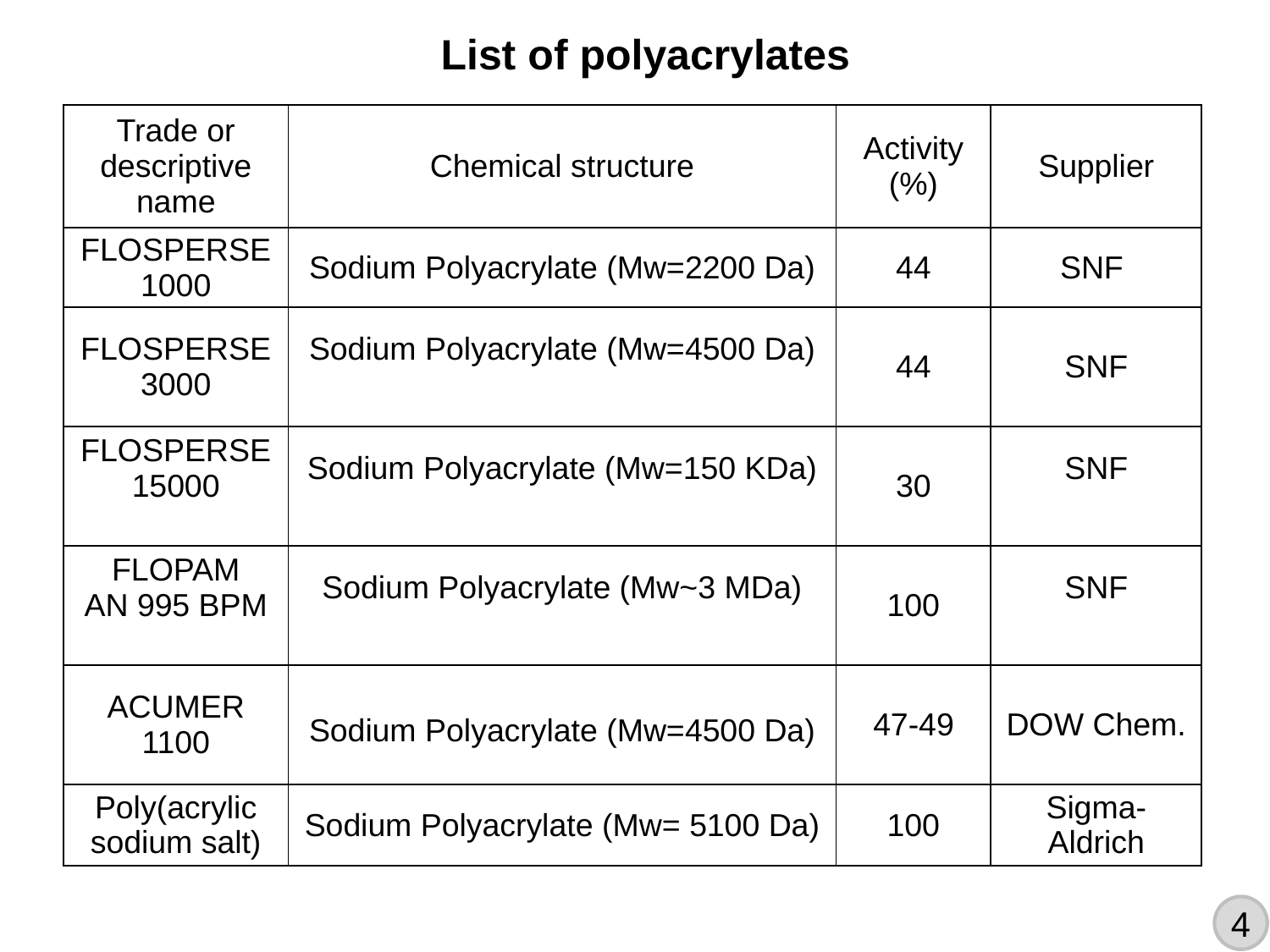

List of polyacrylates
| Trade or descriptive name | Chemical structure | Activity (%) | Supplier |
| --- | --- | --- | --- |
| FLOSPERSE 1000 | Sodium Polyacrylate (Mw=2200 Da) | 44 | SNF |
| FLOSPERSE 3000 | Sodium Polyacrylate (Mw=4500 Da) | 44 | SNF |
| FLOSPERSE 15000 | Sodium Polyacrylate (Mw=150 KDa) | 30 | SNF |
| FLOPAM AN 995 BPM | Sodium Polyacrylate (Mw~3 MDa) | 100 | SNF |
| ACUMER 1100 | Sodium Polyacrylate (Mw=4500 Da) | 47-49 | DOW Chem. |
| Poly(acrylic sodium salt) | Sodium Polyacrylate (Mw= 5100 Da) | 100 | Sigma-Aldrich |
4